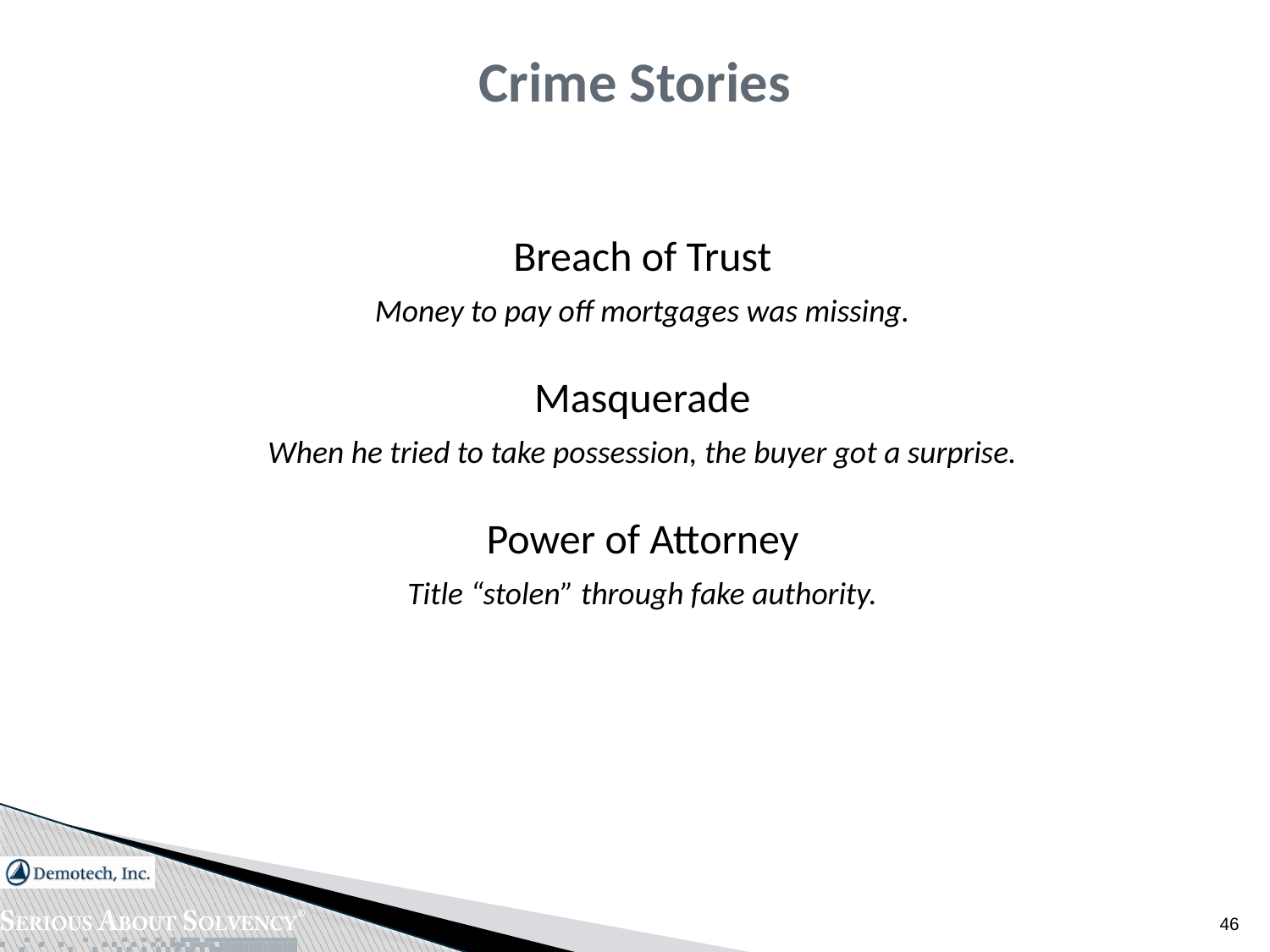

# Crime Stories
Breach of Trust
Money to pay off mortgages was missing.
Masquerade
When he tried to take possession, the buyer got a surprise.
Power of Attorney
Title “stolen” through fake authority.

46